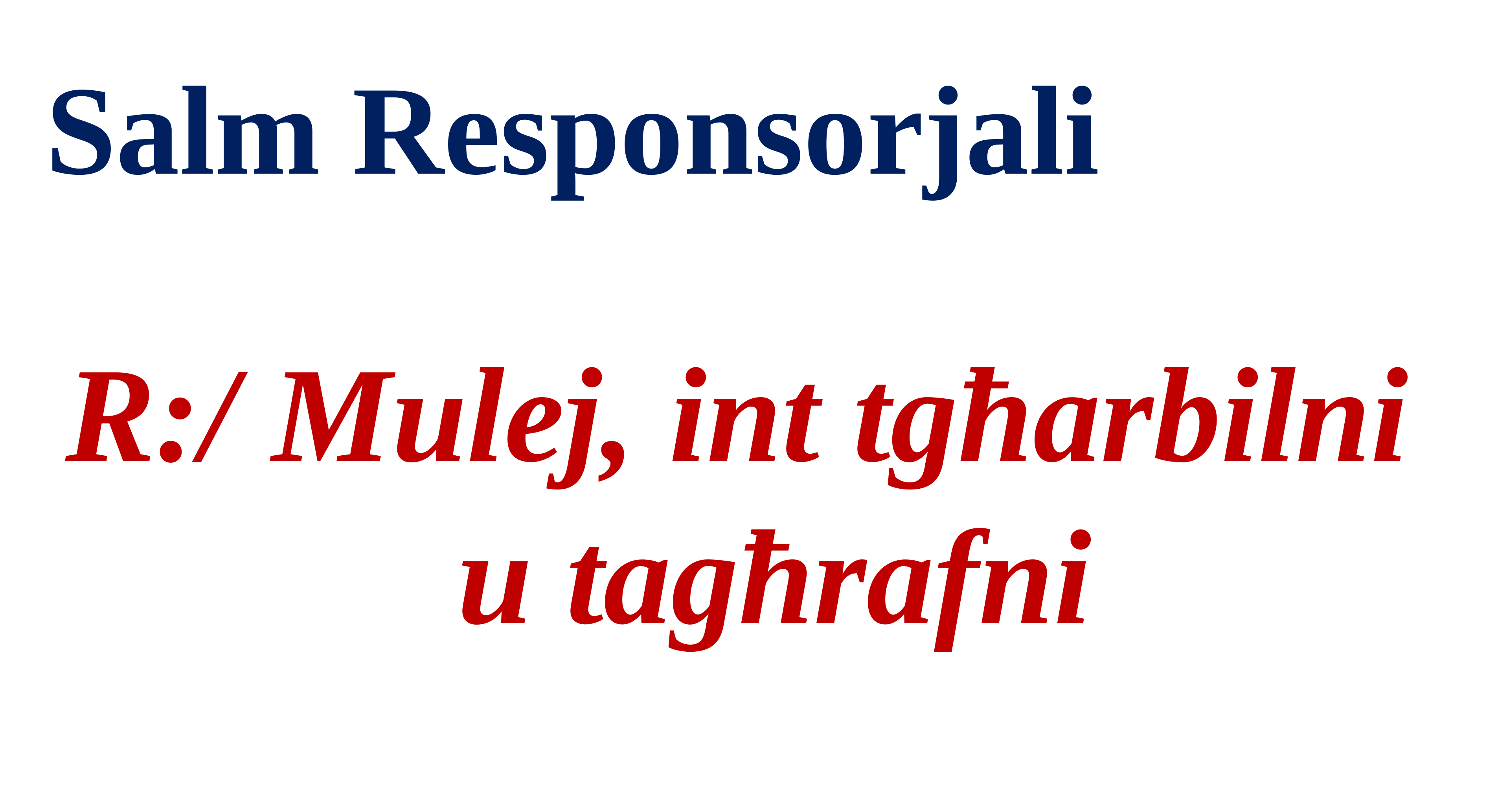

Salm Responsorjali
R:/ Mulej, int tgħarbilni
u tagħrafni